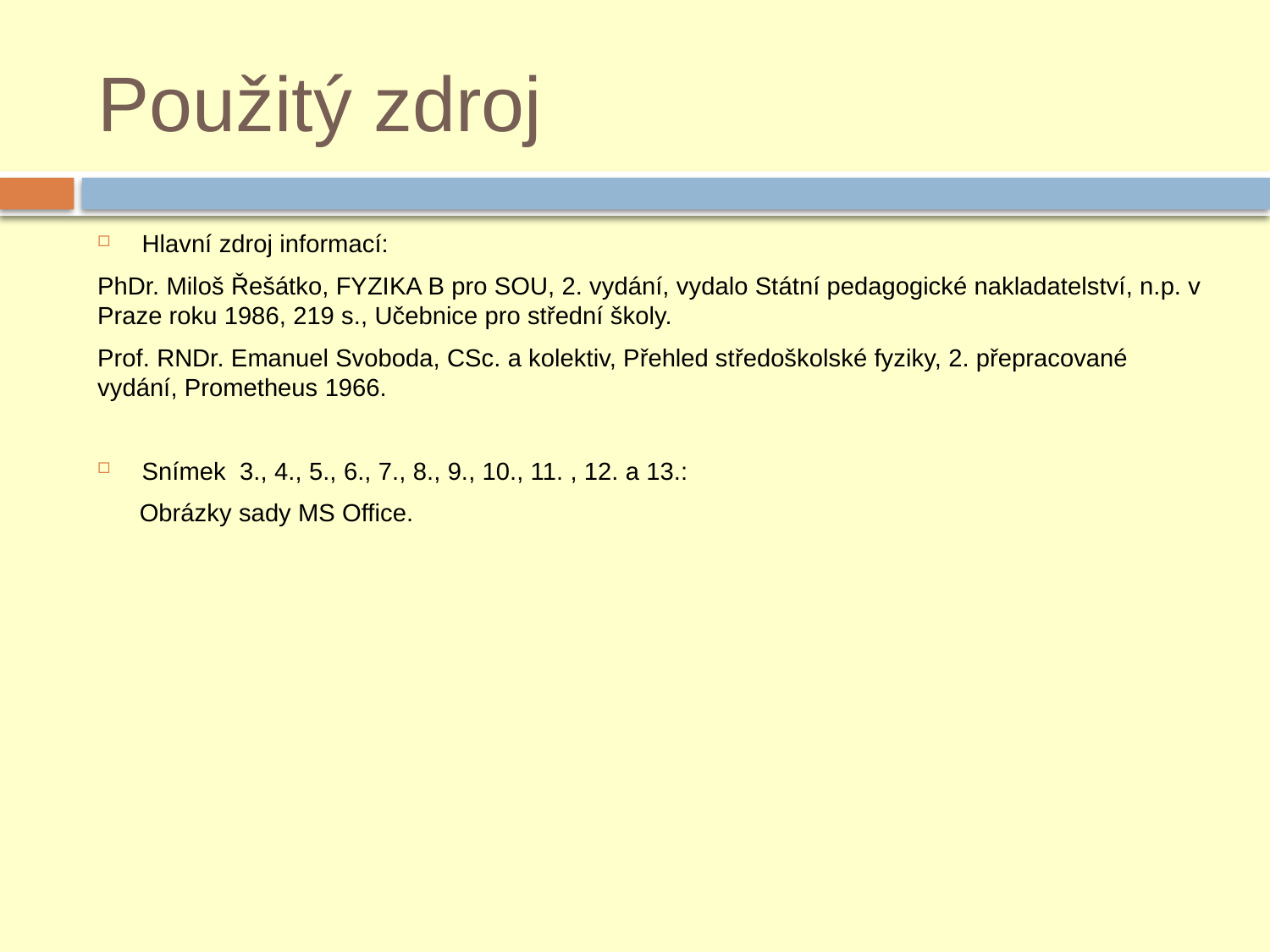

# Použitý zdroj
Hlavní zdroj informací:
PhDr. Miloš Řešátko, FYZIKA B pro SOU, 2. vydání, vydalo Státní pedagogické nakladatelství, n.p. v Praze roku 1986, 219 s., Učebnice pro střední školy.
Prof. RNDr. Emanuel Svoboda, CSc. a kolektiv, Přehled středoškolské fyziky, 2. přepracované vydání, Prometheus 1966.

Snímek  3., 4., 5., 6., 7., 8., 9., 10., 11. , 12. a 13.:
      Obrázky sady MS Office.